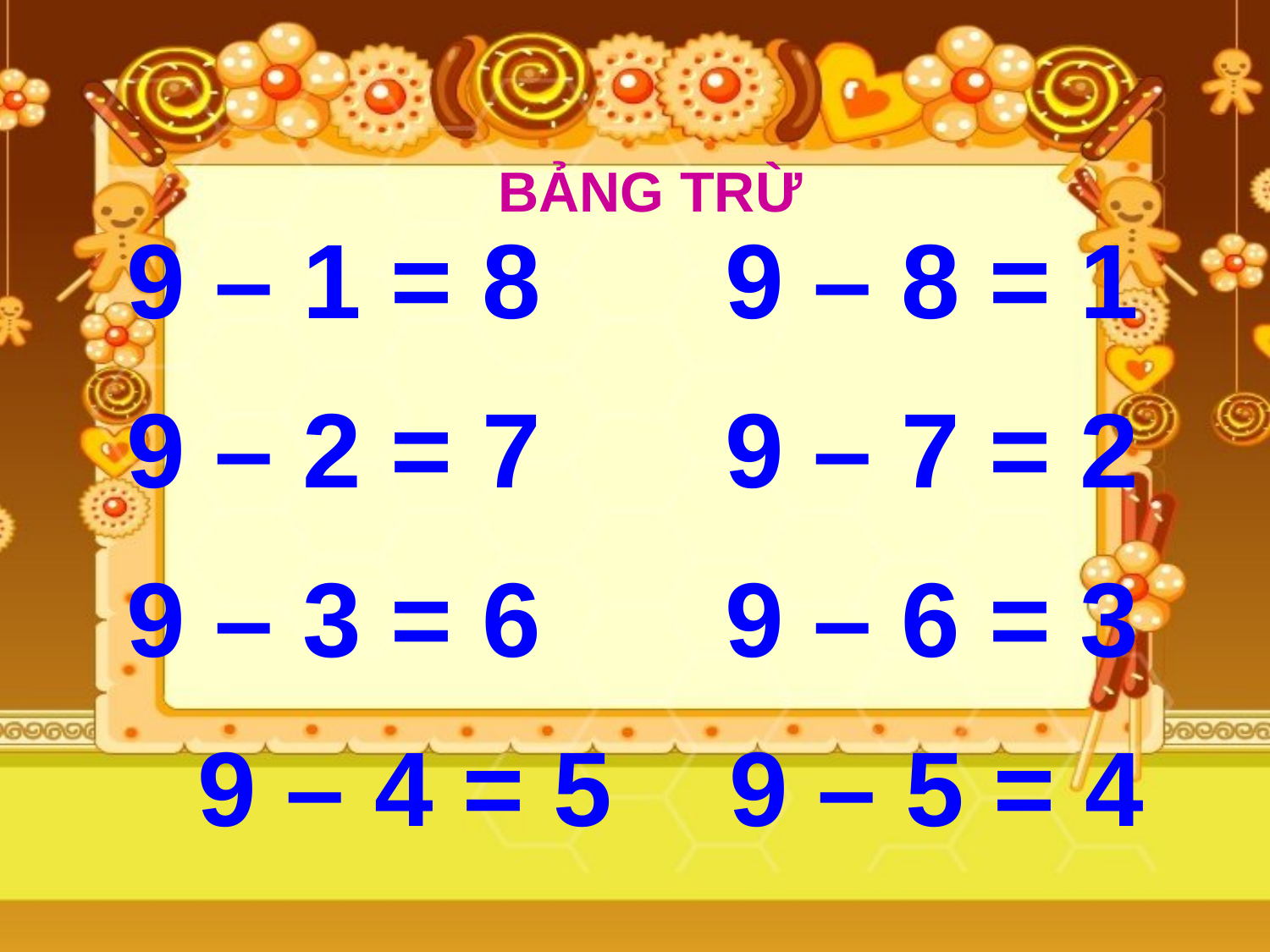

BẢNG TRỪ
| 9 – 1 = 8 | 9 – 8 = 1 |
| --- | --- |
| 9 – 2 = 7 | 9 – 7 = 2 |
| 9 – 3 = 6 | 9 – 6 = 3 |
| 9 – 4 = 5 9 – 5 = 4 |  |